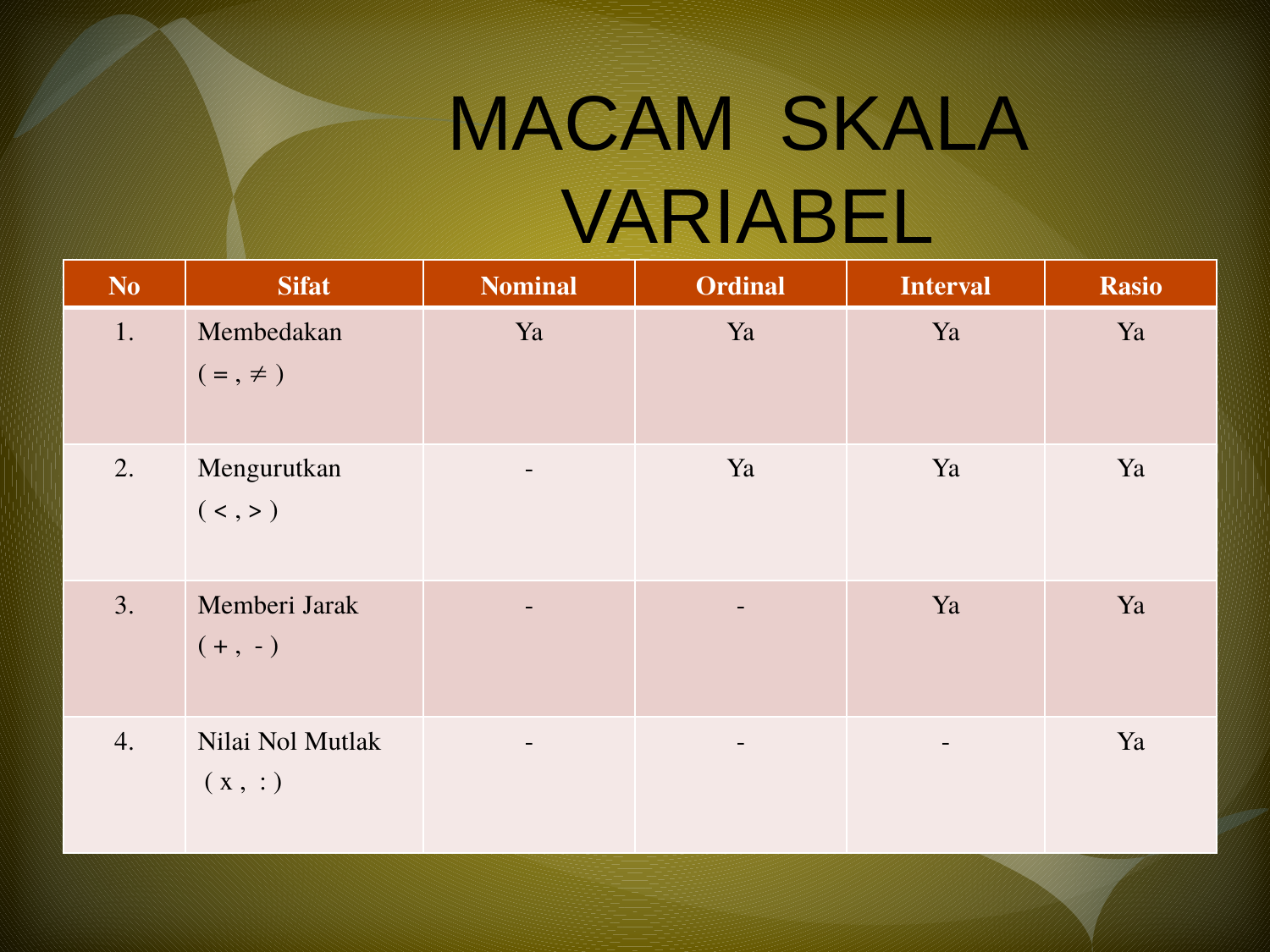

# MACAM  SKALA  VARIABEL
| No | Sifat | Nominal | Ordinal | Interval | Rasio |
| --- | --- | --- | --- | --- | --- |
| 1. | Membedakan ( = , ≠ ) | Ya | Ya | Ya | Ya |
| 2. | Mengurutkan ( < , > ) | - | Ya | Ya | Ya |
| 3. | Memberi Jarak ( + , - ) | - | - | Ya | Ya |
| 4. | Nilai Nol Mutlak ( x , : ) | - | - | - | Ya |